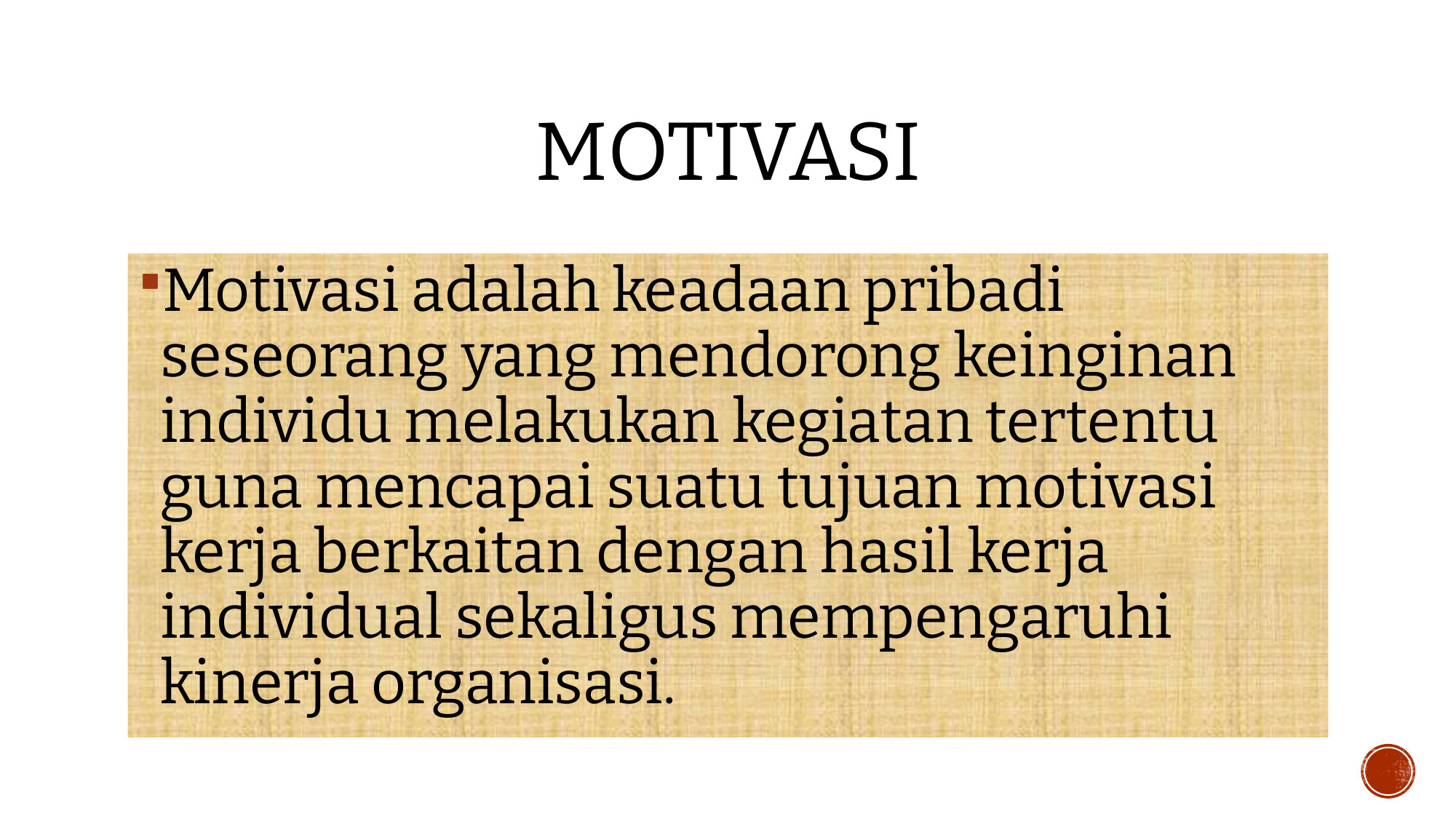

# Motivasi
Motivasi adalah keadaan pribadi seseorang yang mendorong keinginan individu melakukan kegiatan tertentu guna mencapai suatu tujuan motivasi kerja berkaitan dengan hasil kerja individual sekaligus mempengaruhi kinerja organisasi.